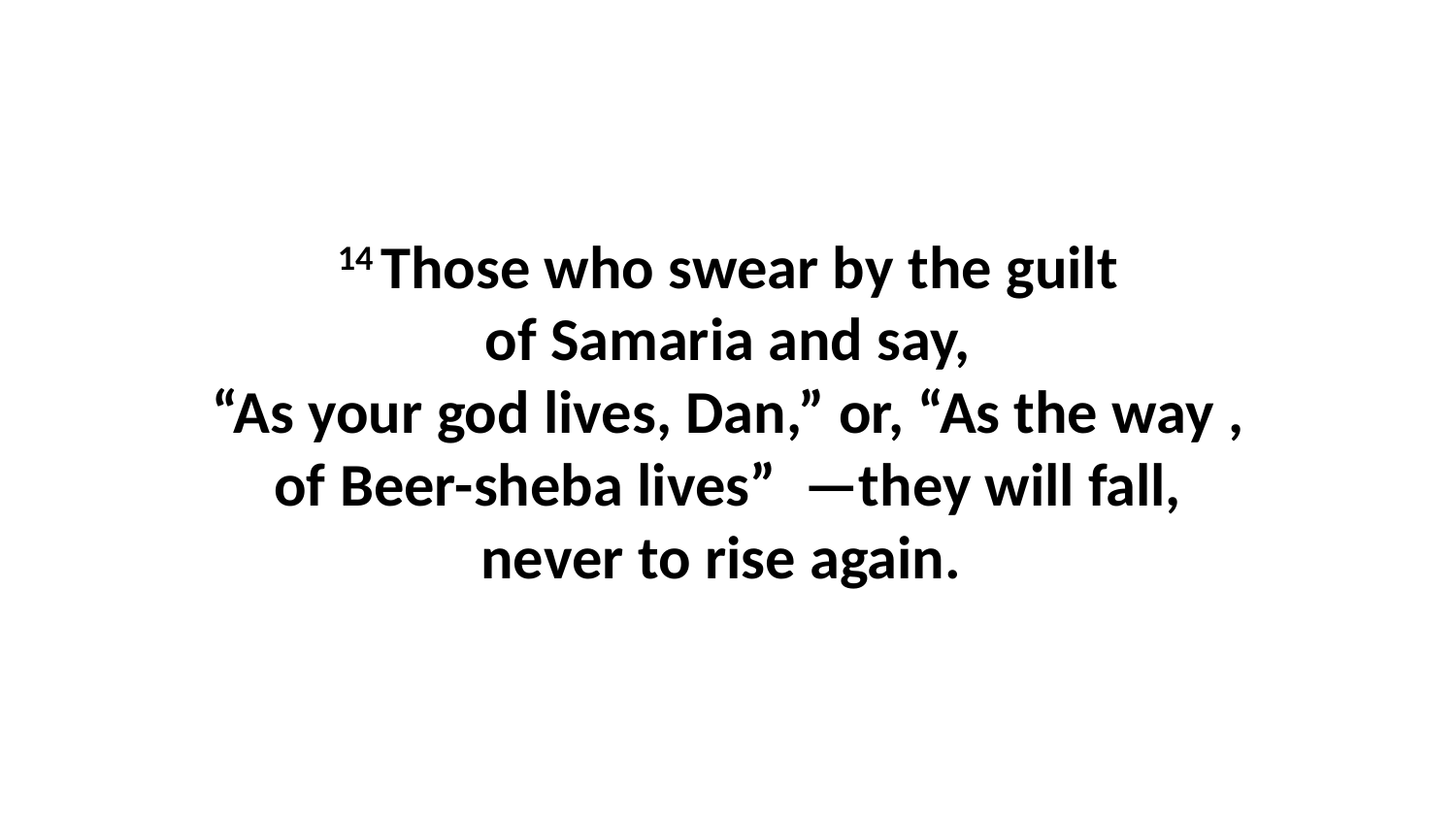

14 Those who swear by the guilt of Samaria and say, “As your god lives, Dan,” or, “As the way , of Beer-sheba lives”  —they will fall, never to rise again.